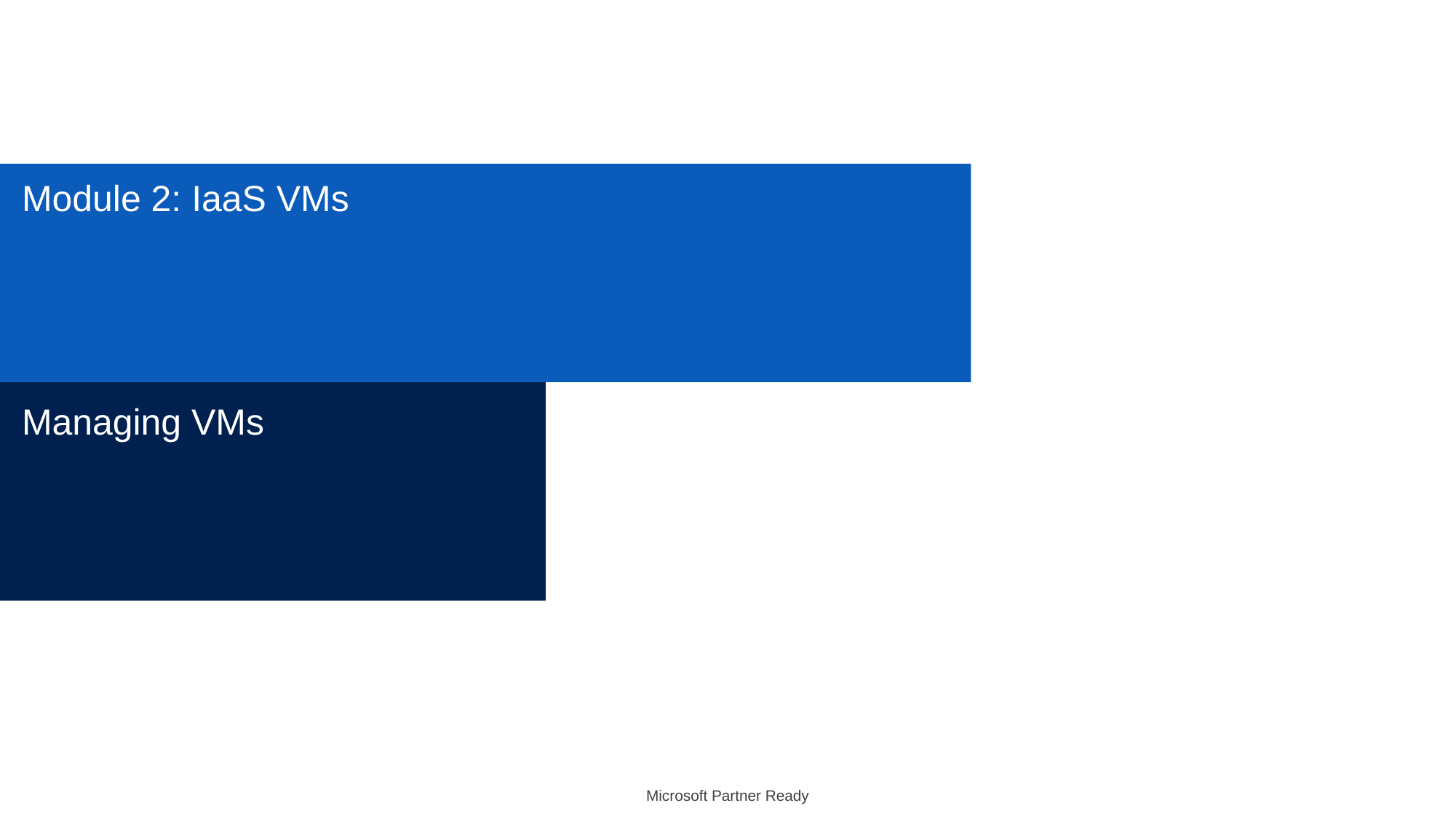

# Module 2: IaaS VMs
Managing VMs